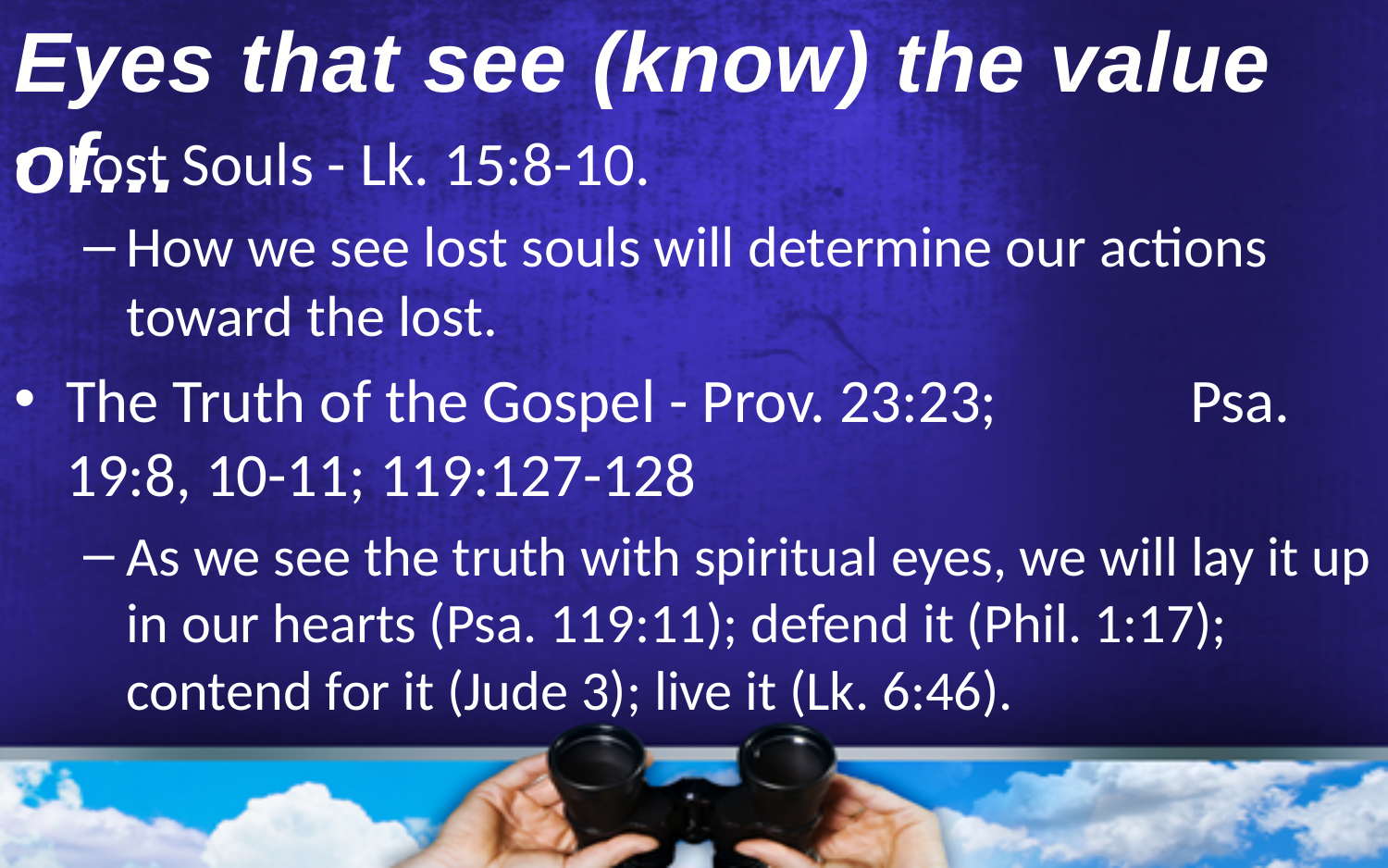

Eyes that see (know) the value of…
Lost Souls - Lk. 15:8-10.
How we see lost souls will determine our actions toward the lost.
The Truth of the Gospel - Prov. 23:23;		 Psa. 19:8, 10-11; 119:127-128
As we see the truth with spiritual eyes, we will lay it up in our hearts (Psa. 119:11); defend it (Phil. 1:17); contend for it (Jude 3); live it (Lk. 6:46).